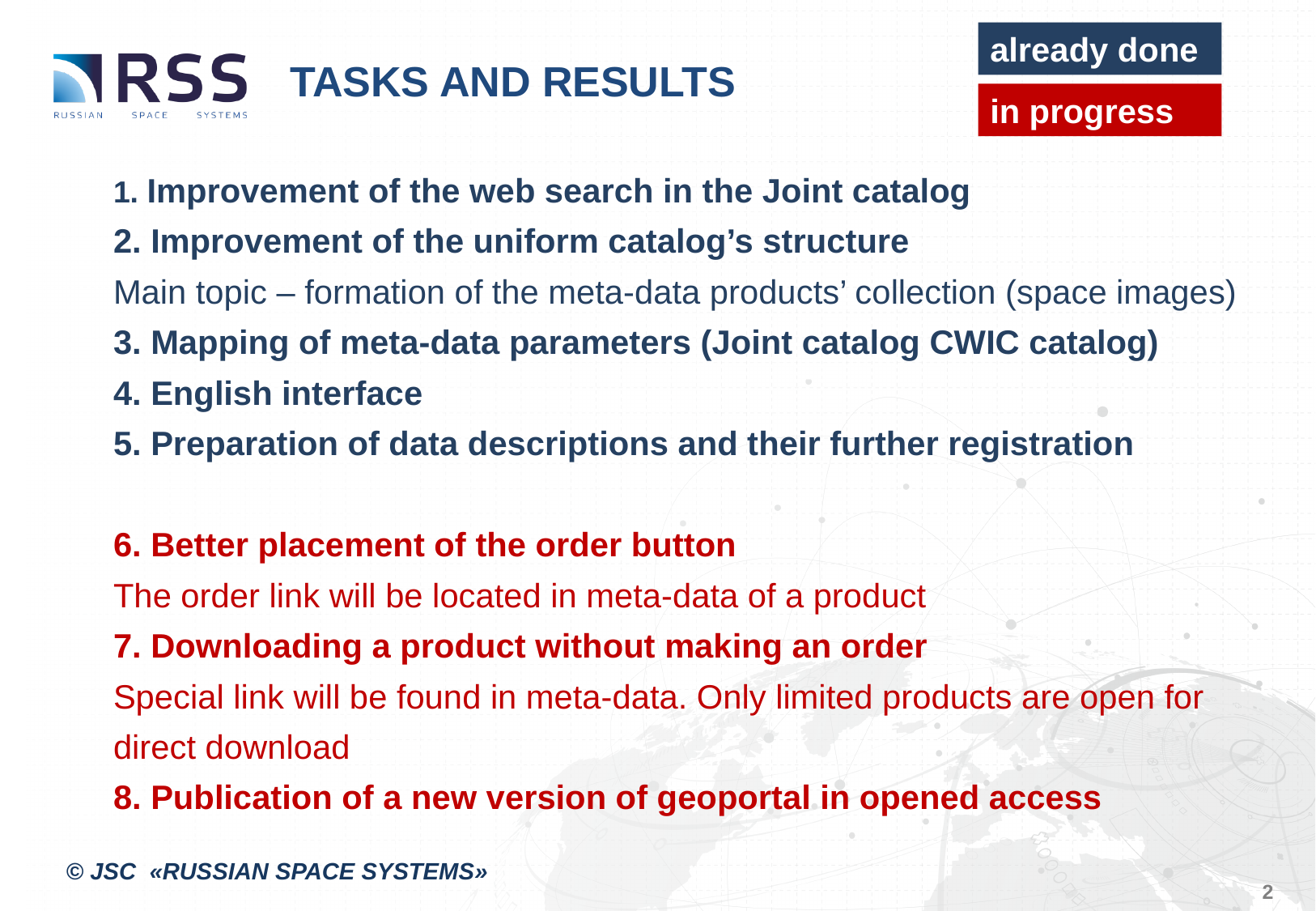

already done
Tasks and results
in progress

1. Improvement of the web search in the Joint catalog
2. Improvement of the uniform catalog’s structure
Main topic – formation of the meta-data products’ collection (space images)
3. Mapping of meta-data parameters (Joint catalog CWIC catalog)
4. English interface
5. Preparation of data descriptions and their further registration

6. Better placement of the order button
The order link will be located in meta-data of a product
7. Downloading a product without making an order
Special link will be found in meta-data. Only limited products are open for direct download
8. Publication of a new version of geoportal in opened access